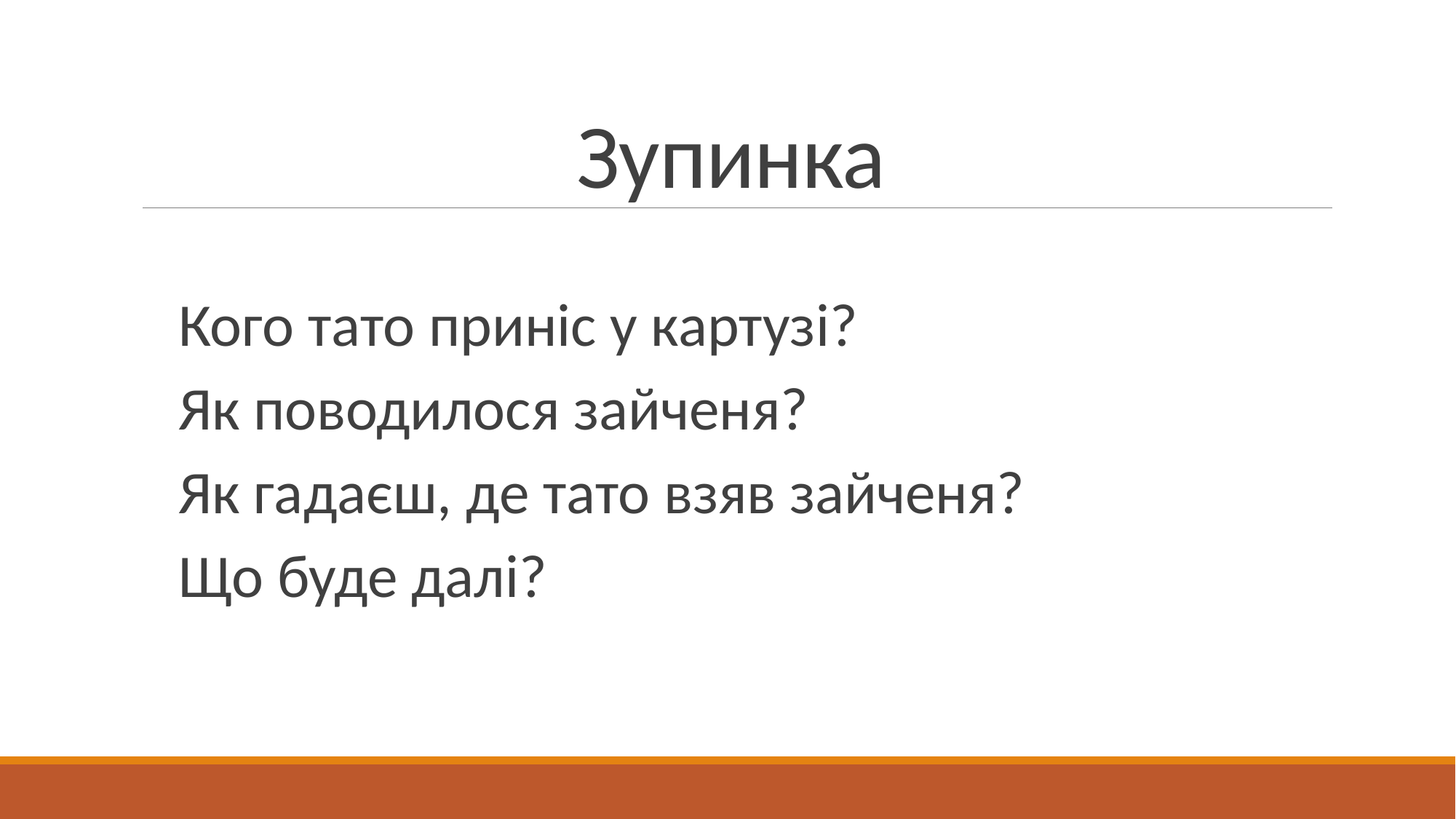

# Зупинка
Кого тато приніс у картузі?
Як поводилося зайченя?
Як гадаєш, де тато взяв зайченя?
Що буде далі?